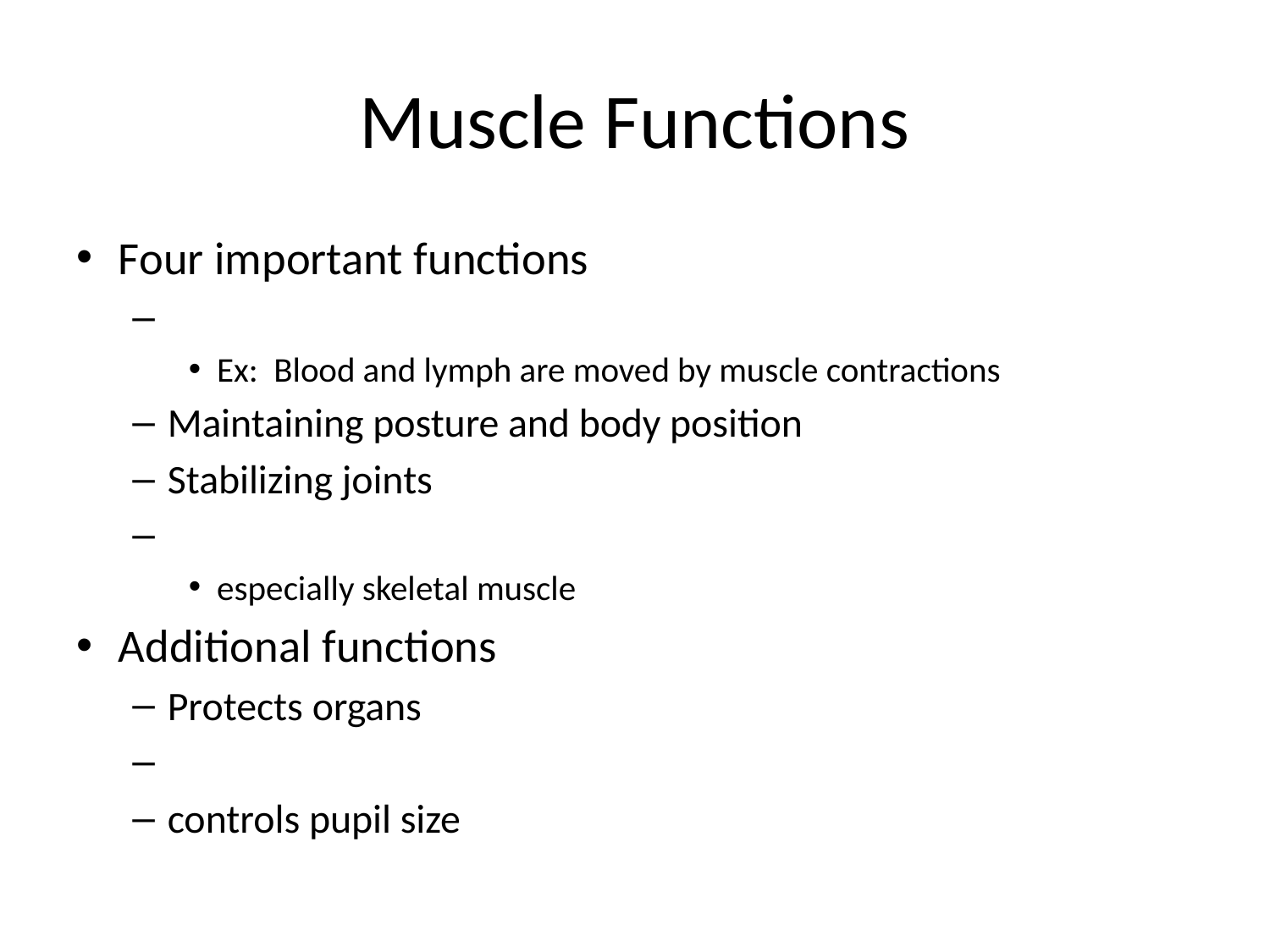

# Muscle Functions
Four important functions

Ex:  Blood and lymph are moved by muscle contractions
Maintaining posture and body position
Stabilizing joints

especially skeletal muscle
Additional functions
Protects organs

controls pupil size